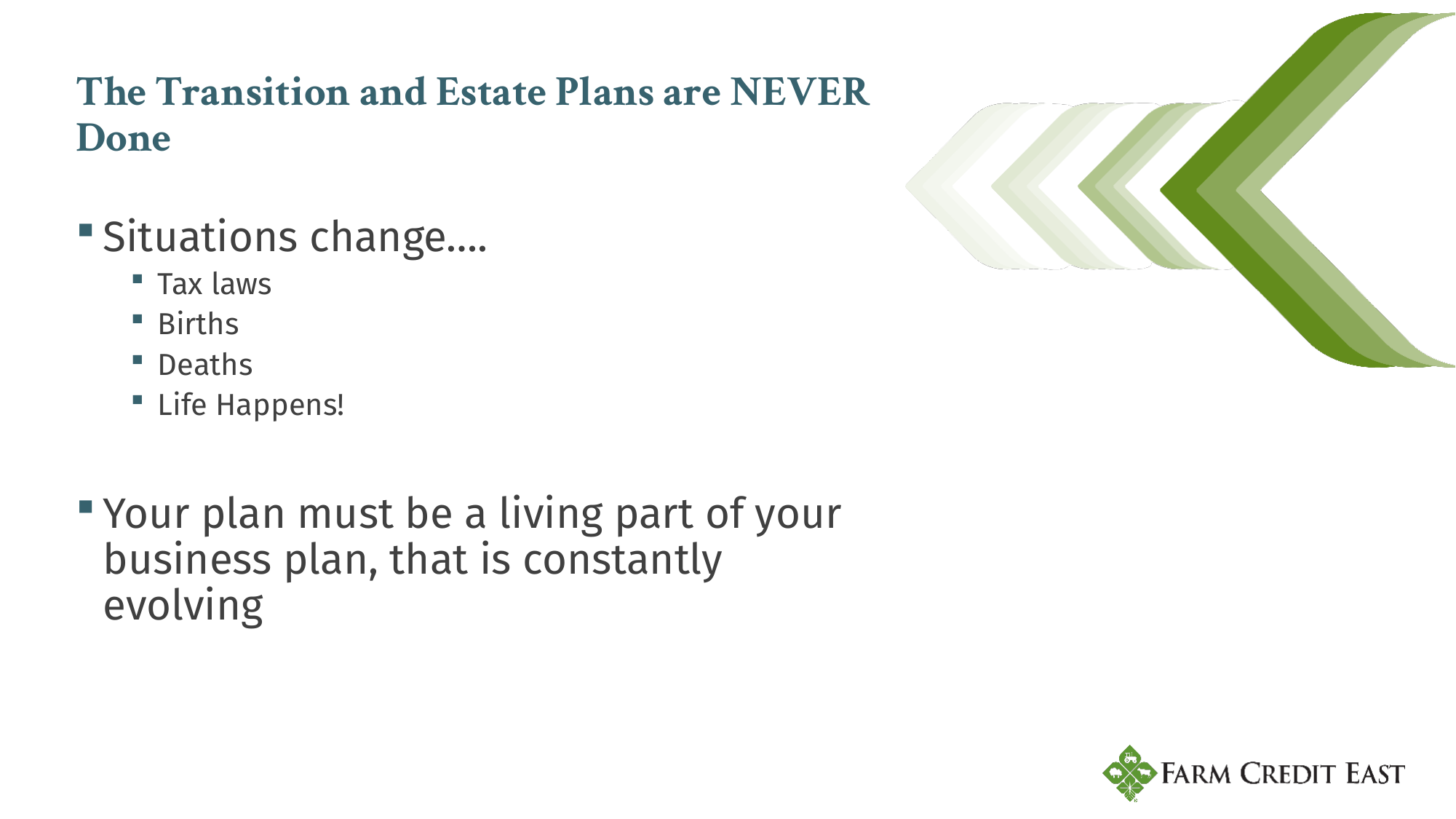

# The Transition and Estate Plans are NEVER Done
Situations change….
Tax laws
Births
Deaths
Life Happens!

Your plan must be a living part of your business plan, that is constantly evolving